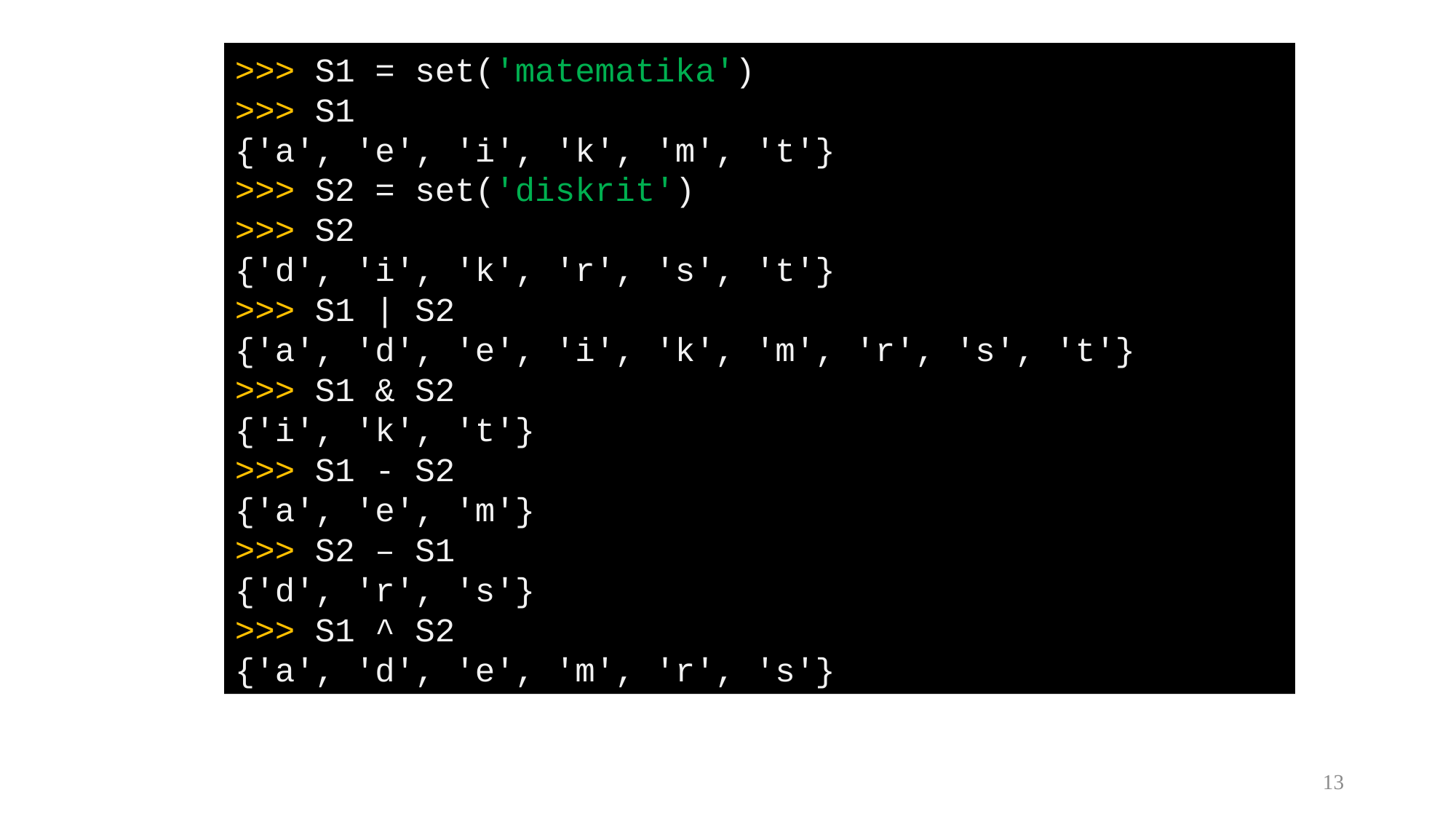

>>> S1 = set('matematika')
>>> S1
{'a', 'e', 'i', 'k', 'm', 't'}
>>> S2 = set('diskrit')
>>> S2
{'d', 'i', 'k', 'r', 's', 't'}
>>> S1 | S2
{'a', 'd', 'e', 'i', 'k', 'm', 'r', 's', 't'}
>>> S1 & S2
{'i', 'k', 't'}
>>> S1 - S2
{'a', 'e', 'm'}
>>> S2 – S1
{'d', 'r', 's'}
>>> S1 ^ S2
{'a', 'd', 'e', 'm', 'r', 's'}
13